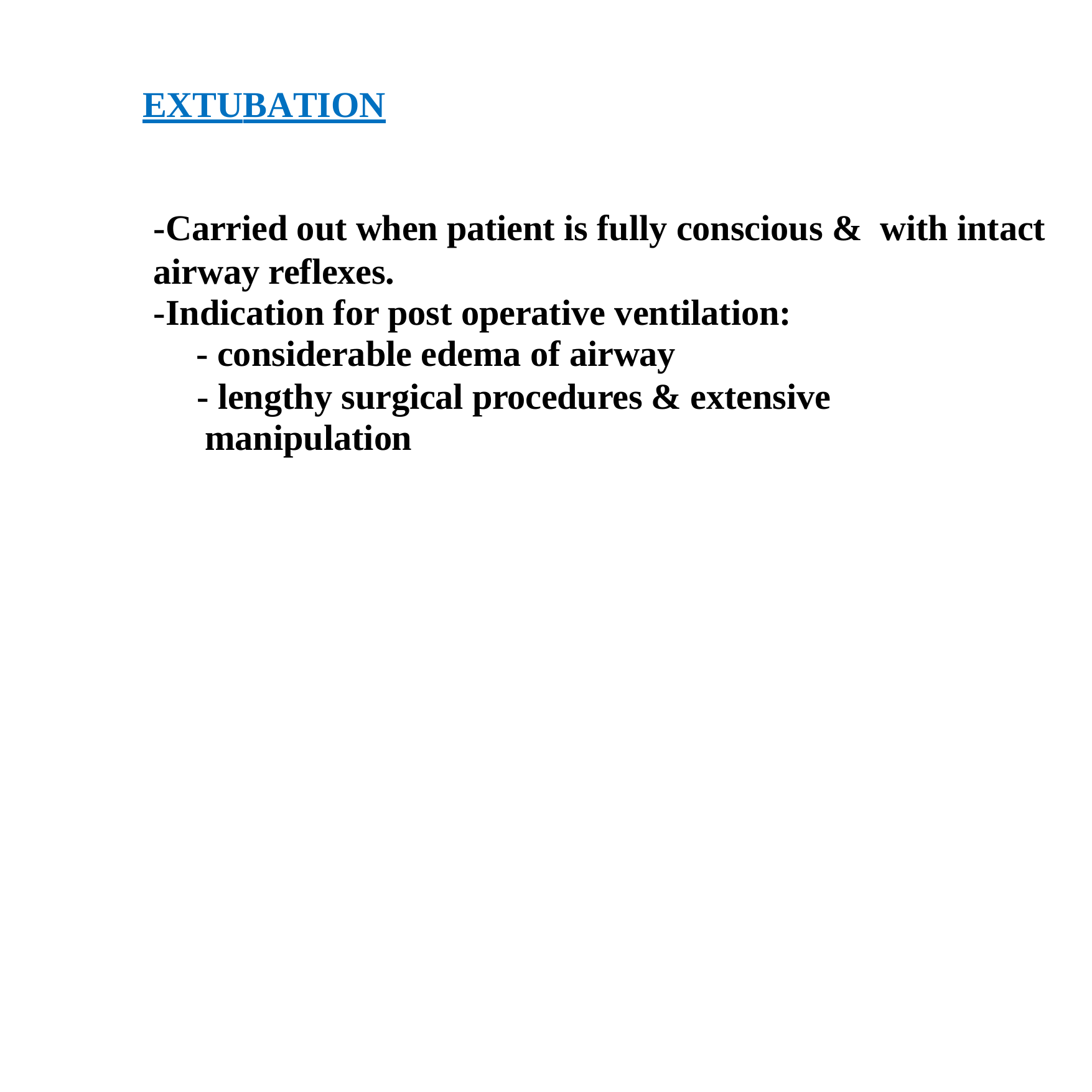

# EXTUBATION
-Carried out when patient is fully conscious &  with intact airway reflexes.
-Indication for post operative ventilation:
- considerable edema of airway
 - lengthy surgical procedures & extensive  manipulation